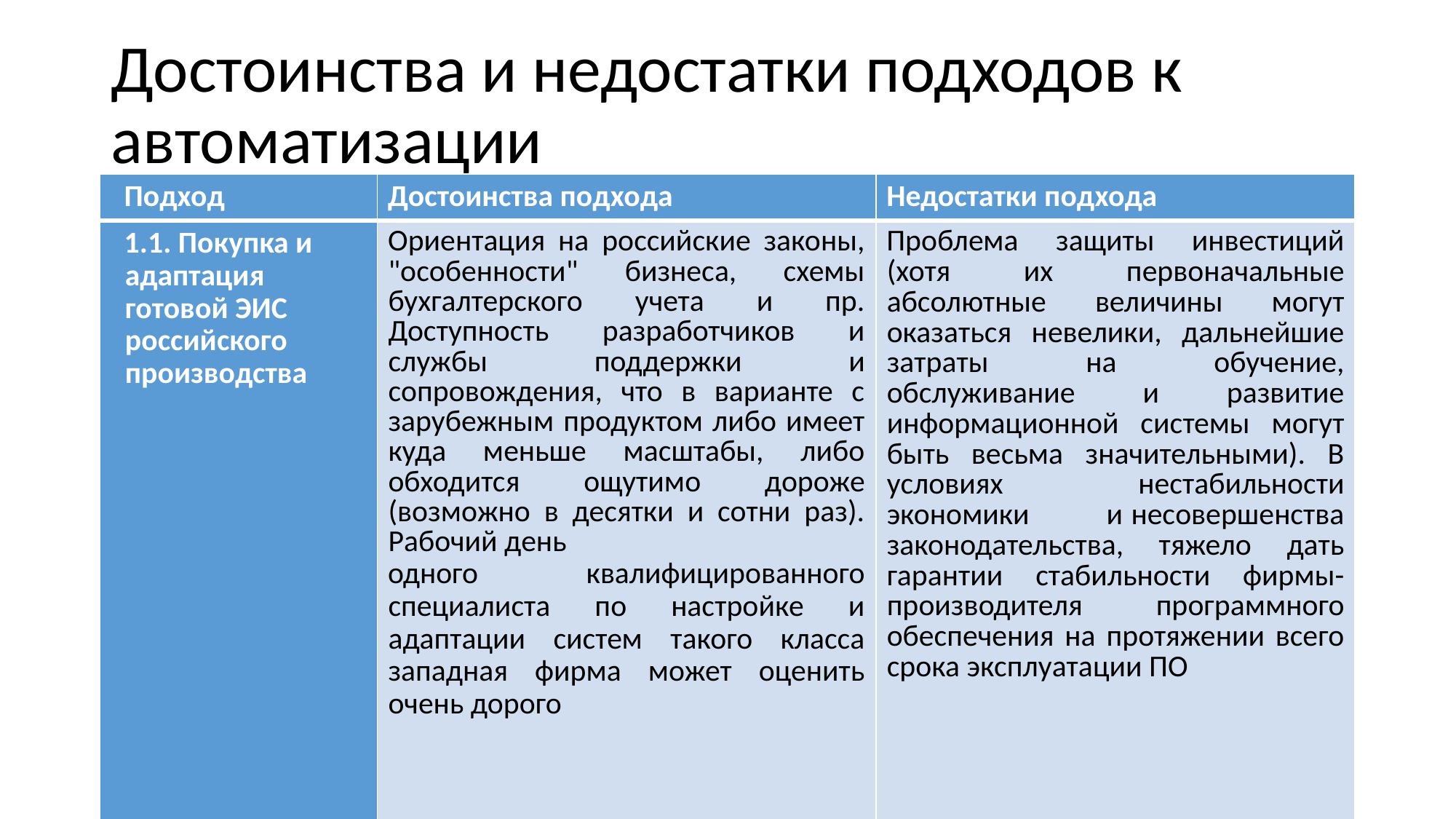

# Достоинства и недостатки подходов к автоматизации
| Подход | Достоинства подхода | Недостатки подхода |
| --- | --- | --- |
| 1.1. Покупка и адаптация готовой ЭИС российского производства | Ориентация на российские законы, "особенности" бизнеса, схемы бухгалтерского учета и пр. Доступность разработчиков и службы поддержки и сопровождения, что в варианте с зарубежным продуктом либо имеет куда меньше масштабы, либо обходится ощутимо дороже (возможно в десятки и сотни раз). Рабочий день одного квалифицированного специалиста по настройке и адаптации систем такого класса западная фирма может оценить очень дорого | Проблема защиты инвестиций (хотя их первоначальные абсолютные величины могут оказаться невелики, дальнейшие затраты на обучение, обслуживание и развитие информационной системы могут быть весьма значительными). В условиях нестабильности экономики и несовершенства законодательства, тяжело дать гарантии стабильности фирмы-производителя программного обеспечения на протяжении всего срока эксплуатации ПО |